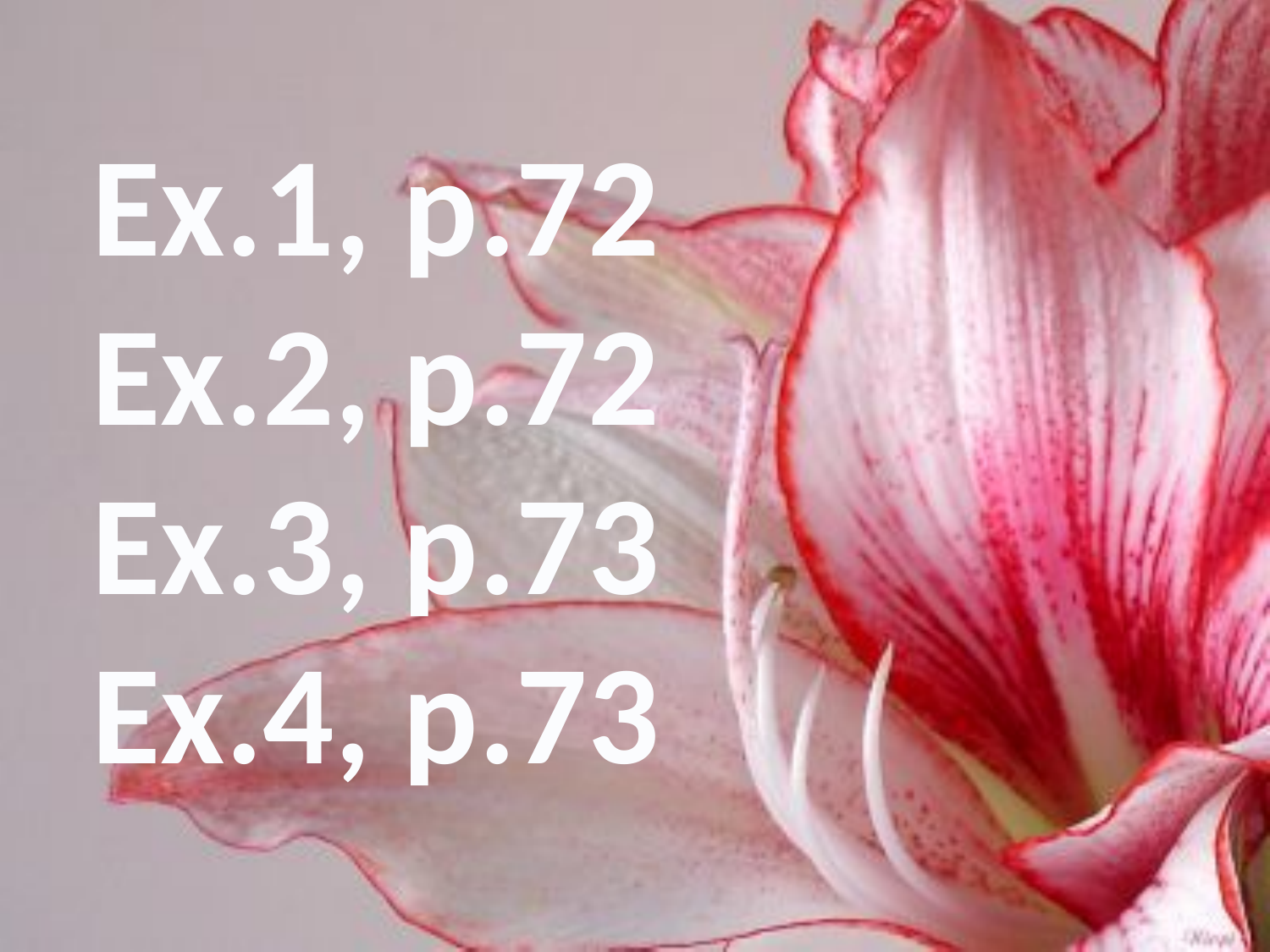

Ex.1, p.72
Ex.2, p.72
Ex.3, p.73
Ex.4, p.73